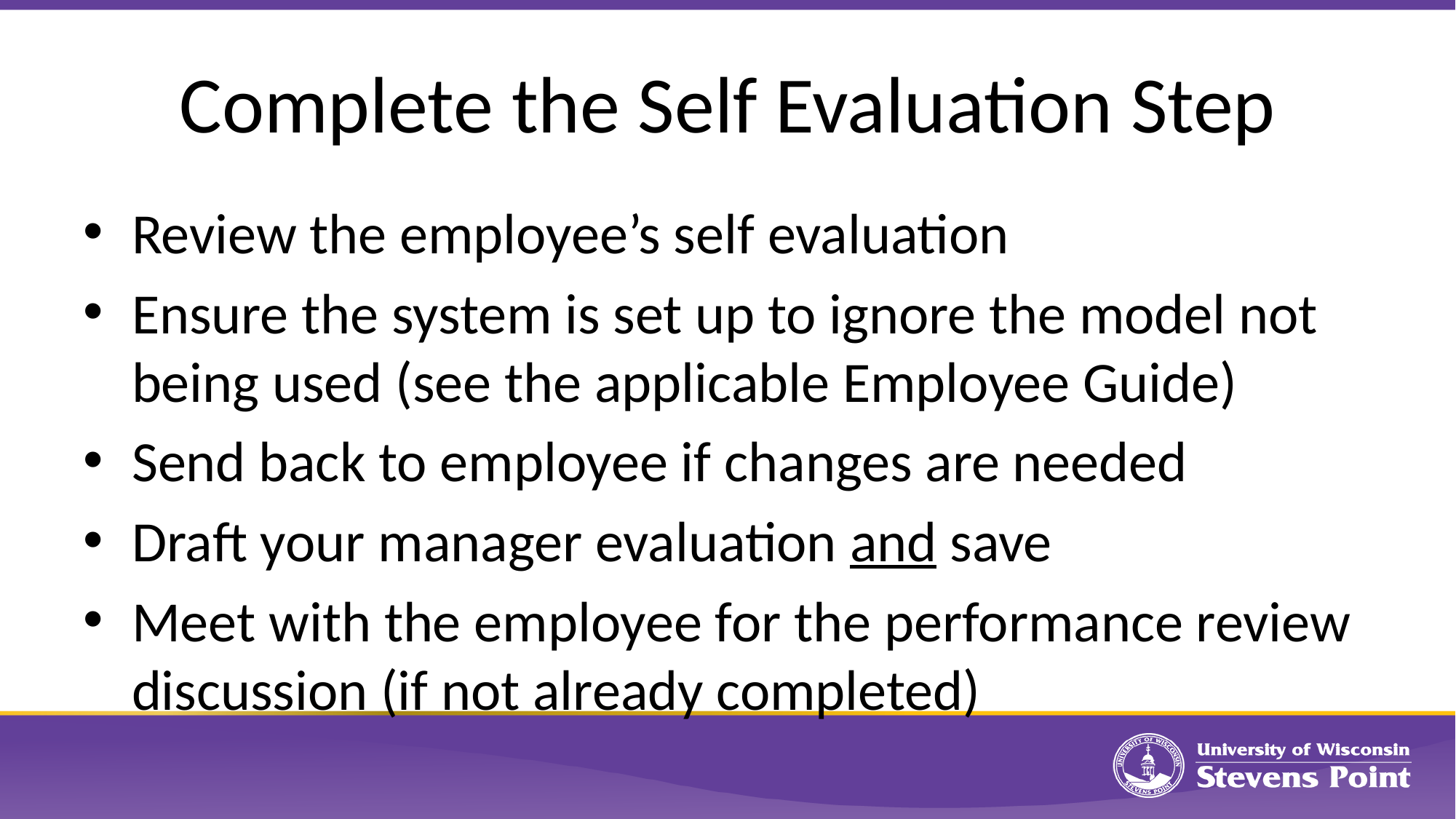

# Complete the Self Evaluation Step
Review the employee’s self evaluation
Ensure the system is set up to ignore the model not being used (see the applicable Employee Guide)
Send back to employee if changes are needed
Draft your manager evaluation and save
Meet with the employee for the performance review discussion (if not already completed)